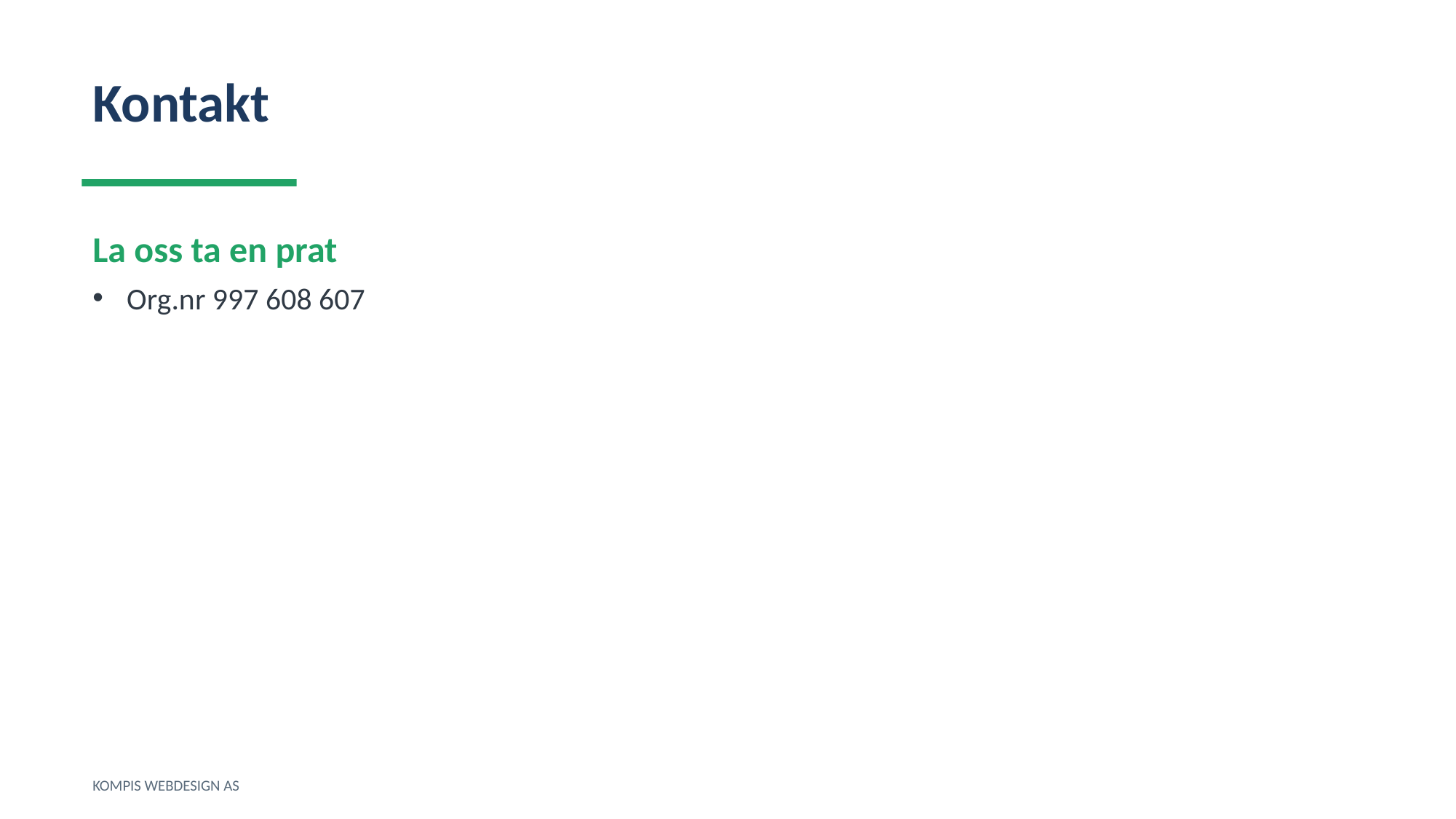

Kontakt

La oss ta en prat
Org.nr 997 608 607
KOMPIS WEBDESIGN AS